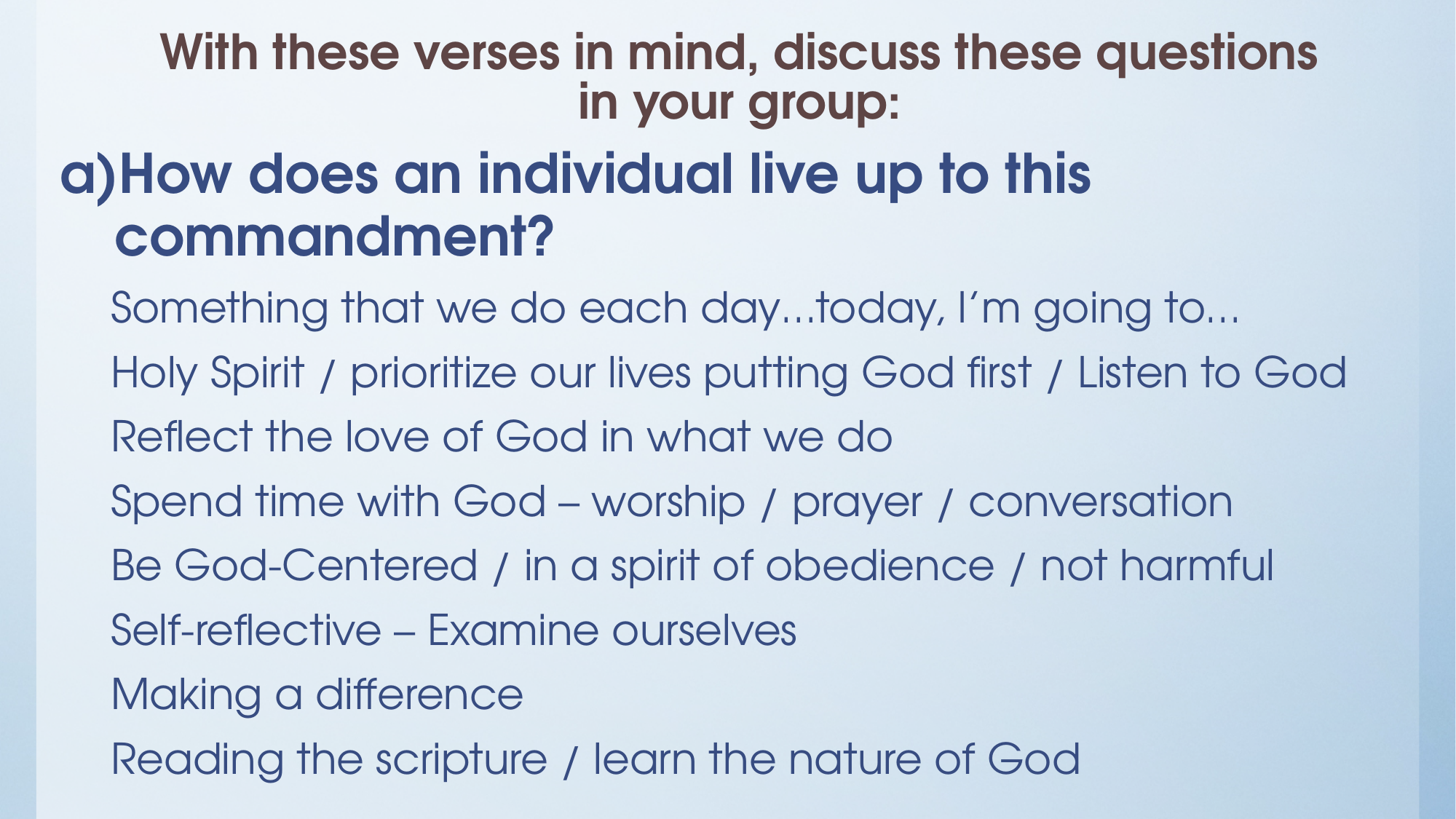

# With these verses in mind, discuss these questions in your group:
How does an individual live up to this commandment?
Something that we do each day…today, I’m going to…
Holy Spirit / prioritize our lives putting God first / Listen to God
Reflect the love of God in what we do
Spend time with God – worship / prayer / conversation
Be God-Centered / in a spirit of obedience / not harmful
Self-reflective – Examine ourselves
Making a difference
Reading the scripture / learn the nature of God